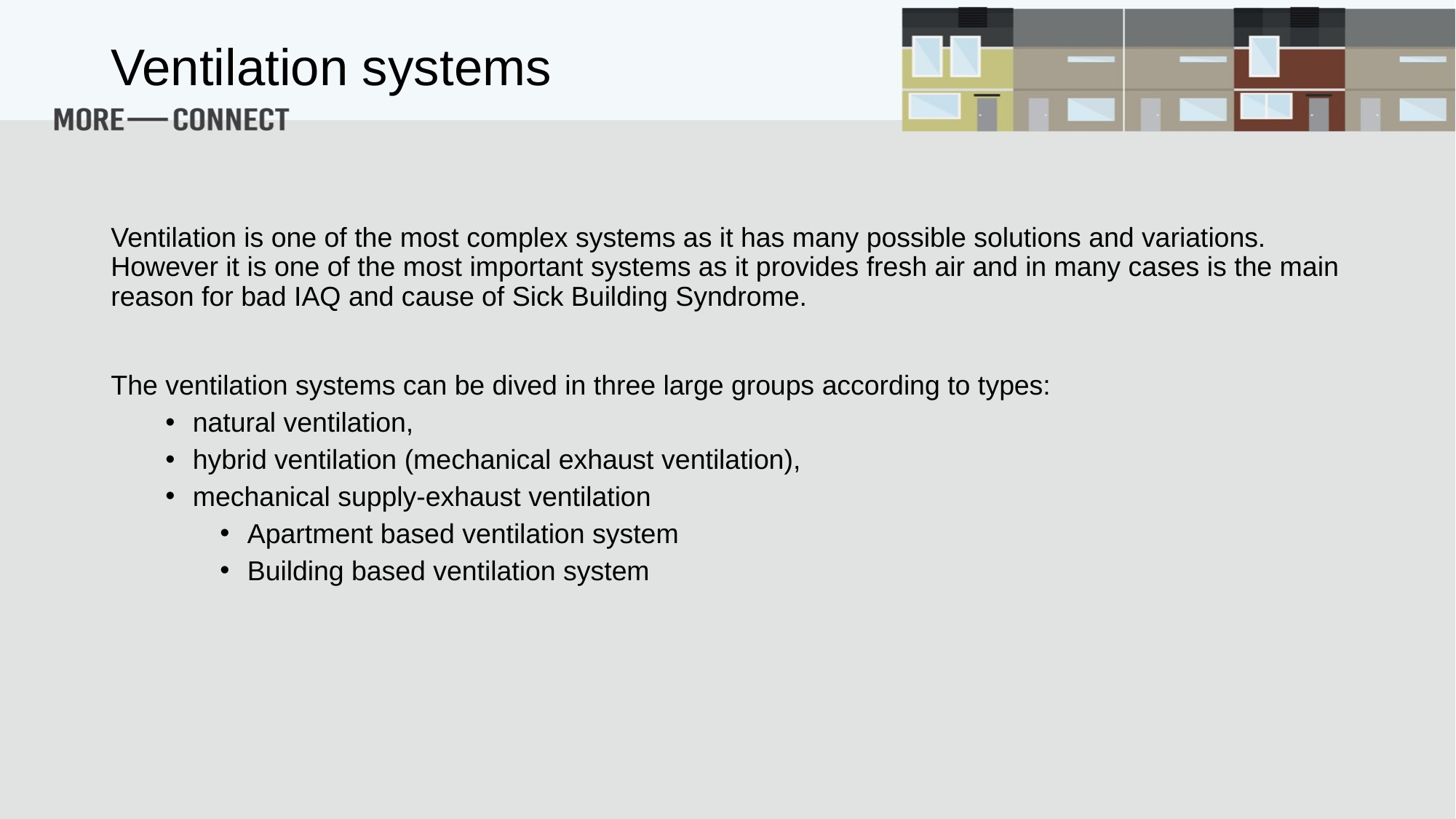

# Ventilation systems
Ventilation is one of the most complex systems as it has many possible solutions and variations. However it is one of the most important systems as it provides fresh air and in many cases is the main reason for bad IAQ and cause of Sick Building Syndrome.

The ventilation systems can be dived in three large groups according to types:
natural ventilation,
hybrid ventilation (mechanical exhaust ventilation),
mechanical supply-exhaust ventilation
Apartment based ventilation system
Building based ventilation system